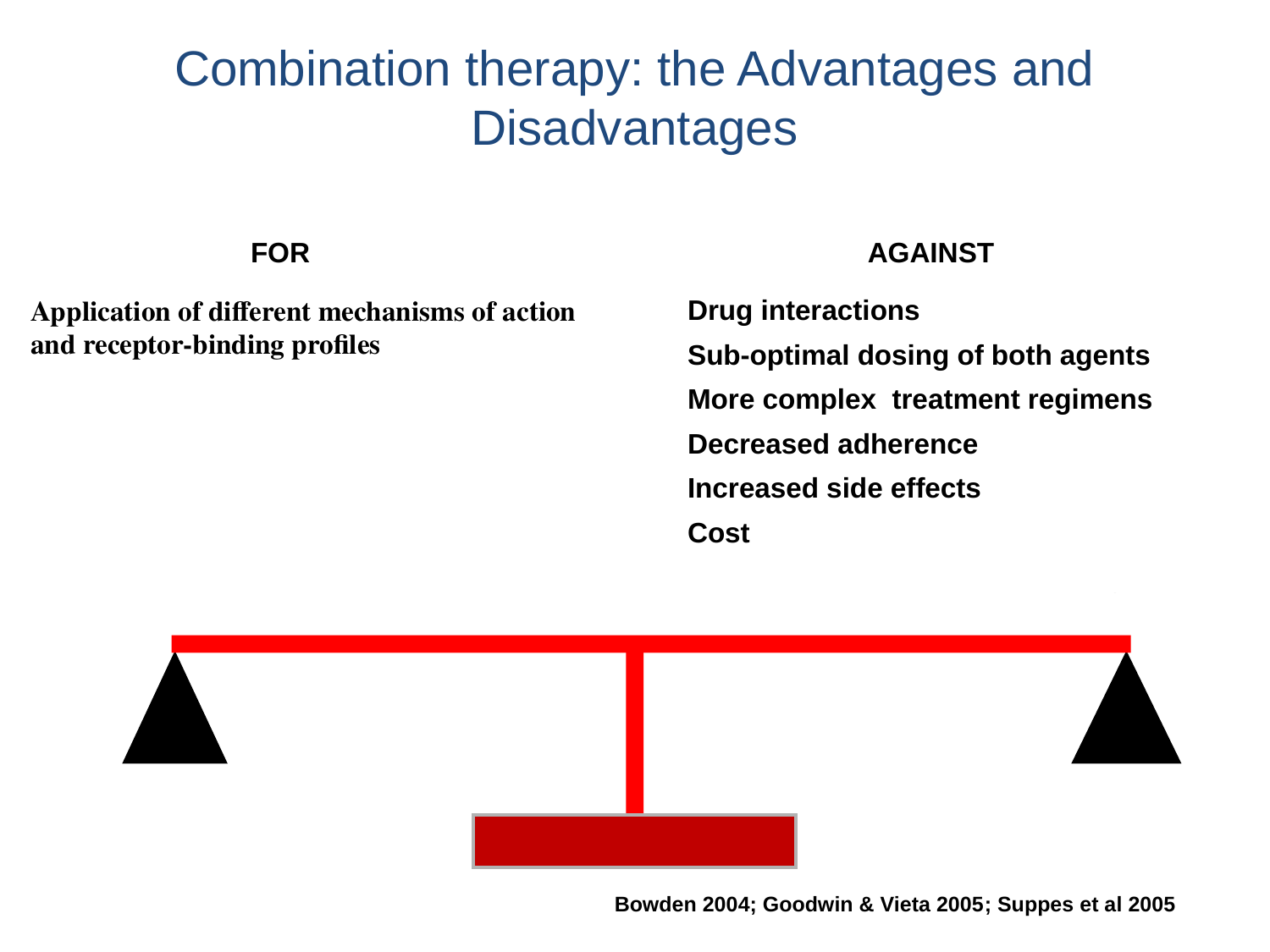

Combination therapy: the Advantages and Disadvantages

FOR
AGAINST
Drug interactions
Sub-optimal dosing of both agents
More complex  treatment regimens
Decreased adherence
Increased side effects
Cost

Application of different mechanisms of action and receptor-binding profiles

Bowden 2004; Goodwin & Vieta 2005; Suppes et al 2005